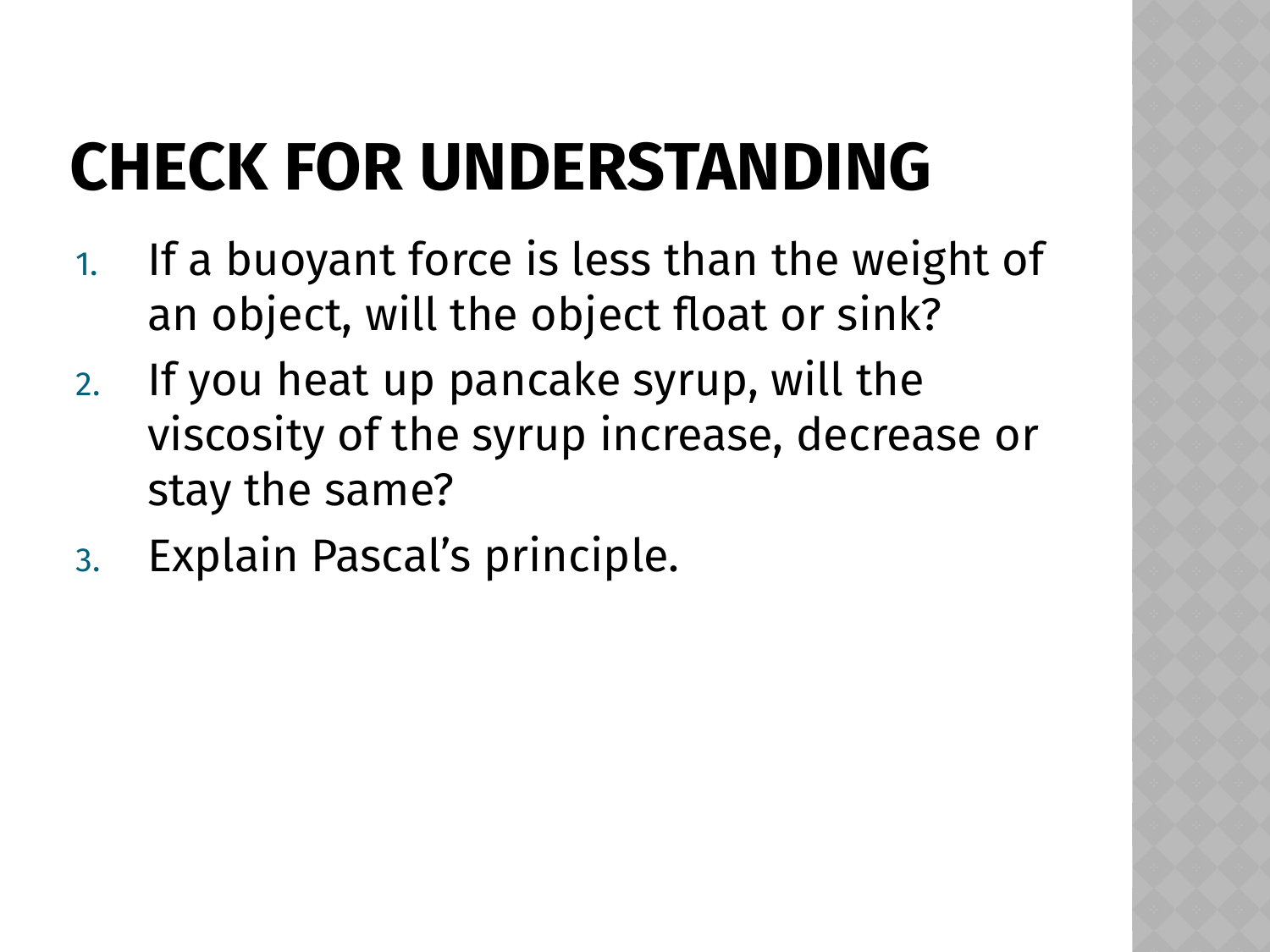

# Check for understanding
If a buoyant force is less than the weight of an object, will the object float or sink?
If you heat up pancake syrup, will the viscosity of the syrup increase, decrease or stay the same?
Explain Pascal’s principle.